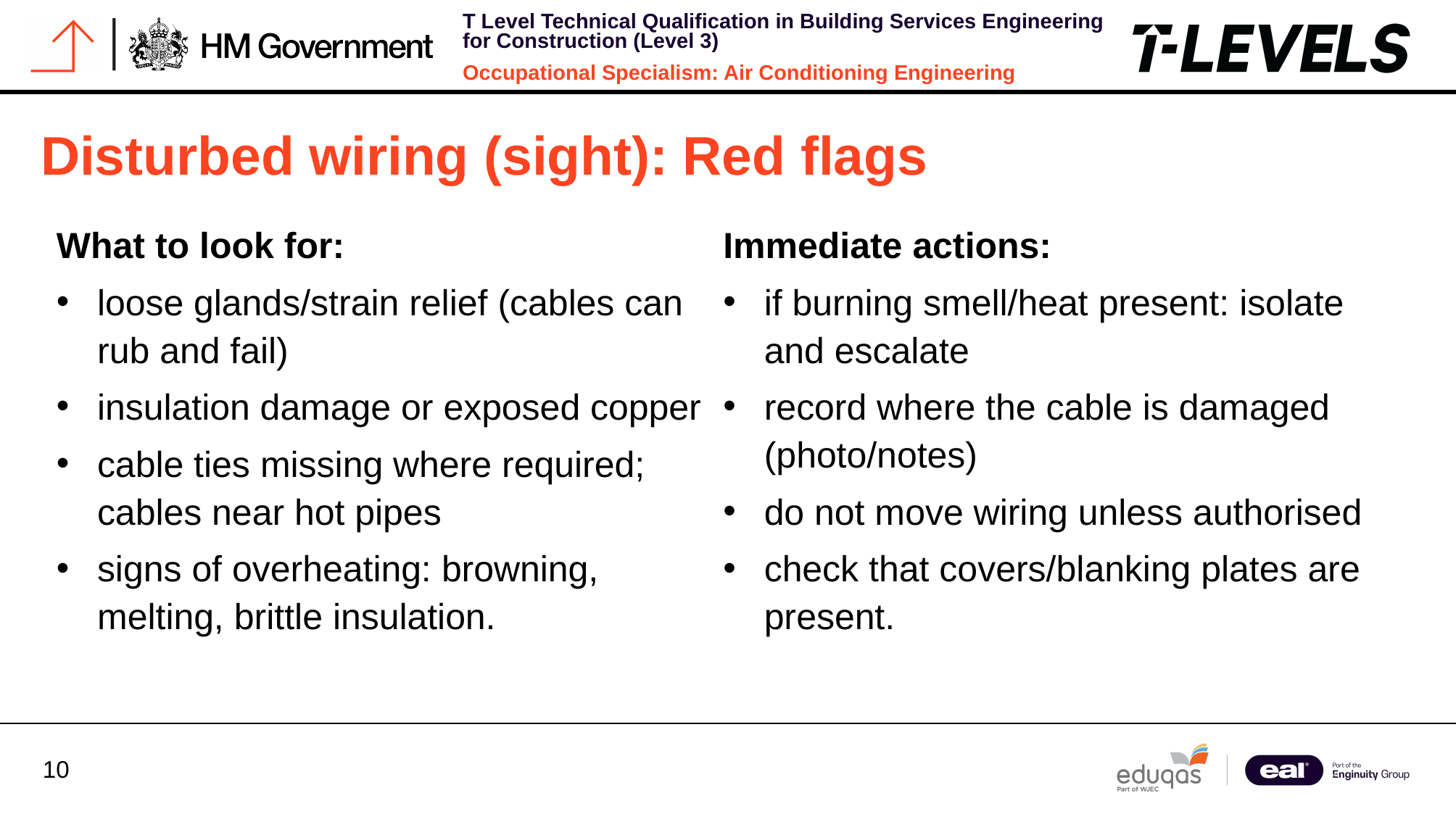

Disturbed wiring (sight): Red flags
What to look for:
loose glands/strain relief (cables can rub and fail)
insulation damage or exposed copper
cable ties missing where required; cables near hot pipes
signs of overheating: browning, melting, brittle insulation.

Immediate actions:
if burning smell/heat present: isolate and escalate
record where the cable is damaged (photo/notes)
do not move wiring unless authorised
check that covers/blanking plates are present.